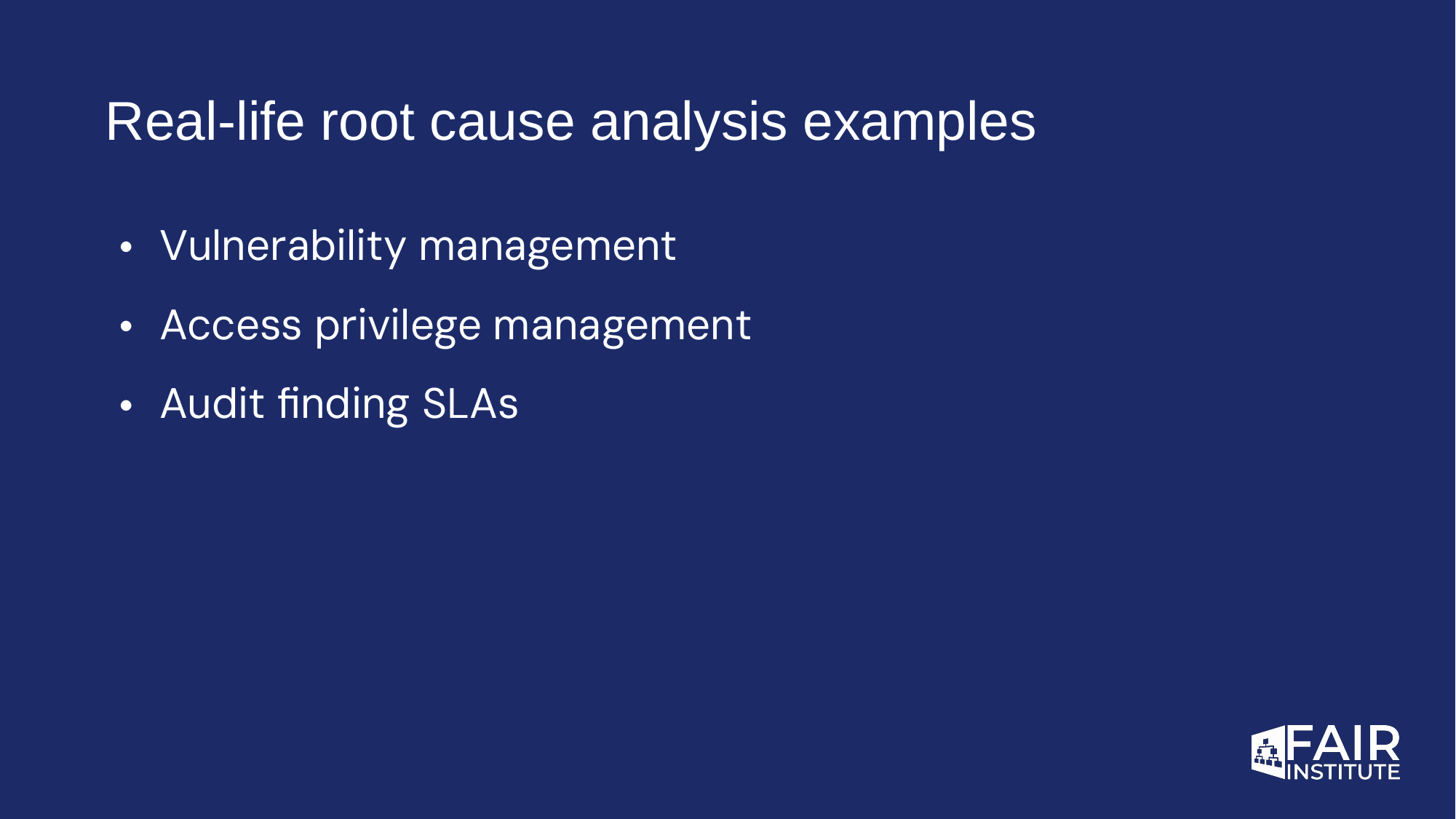

# Real-life root cause analysis examples
Vulnerability management
Access privilege management
Audit finding SLAs